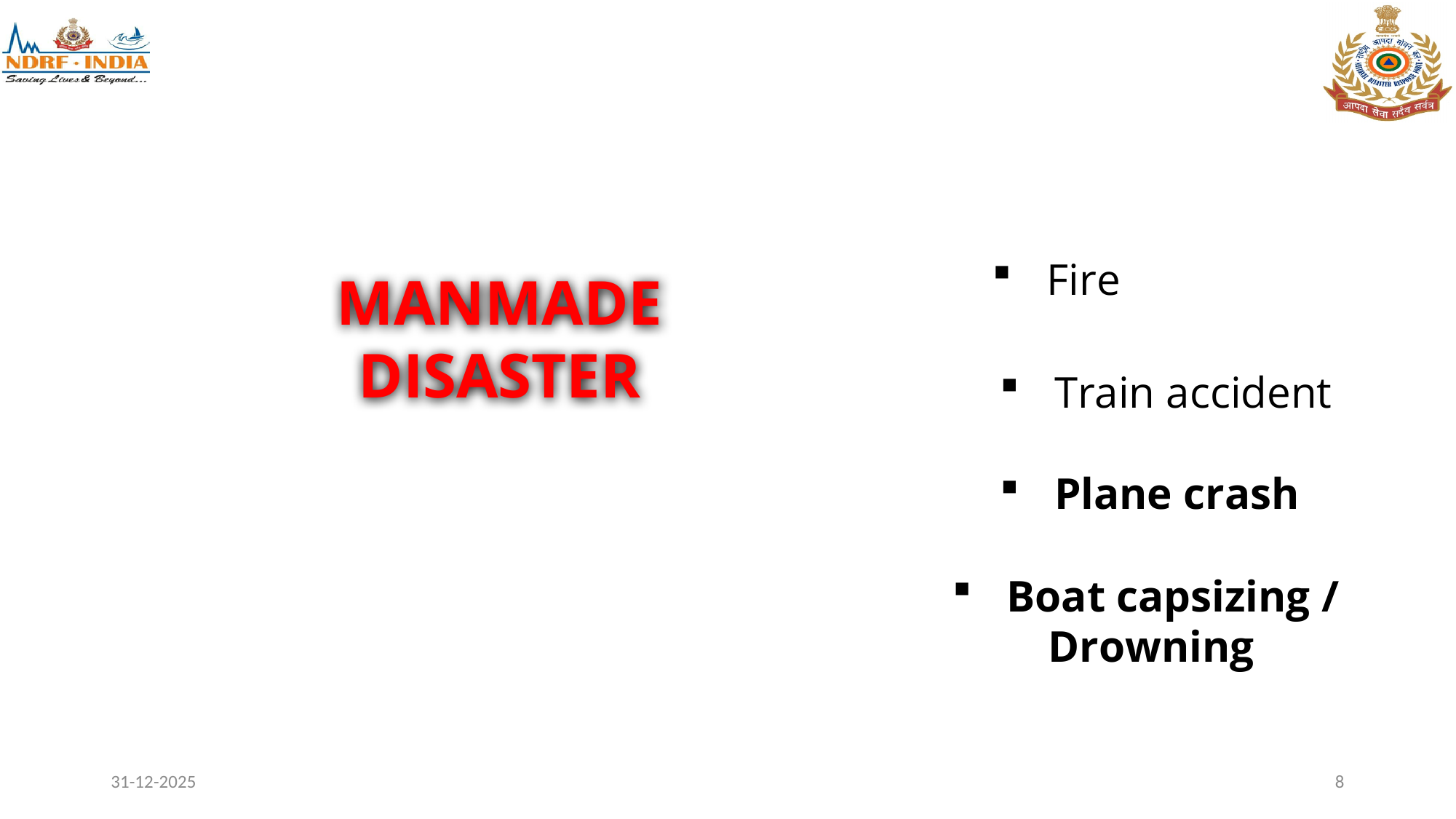

Fire
MANMADE DISASTER
Train accident
Plane crash
Boat capsizing /
Drowning
31-12-2025
8